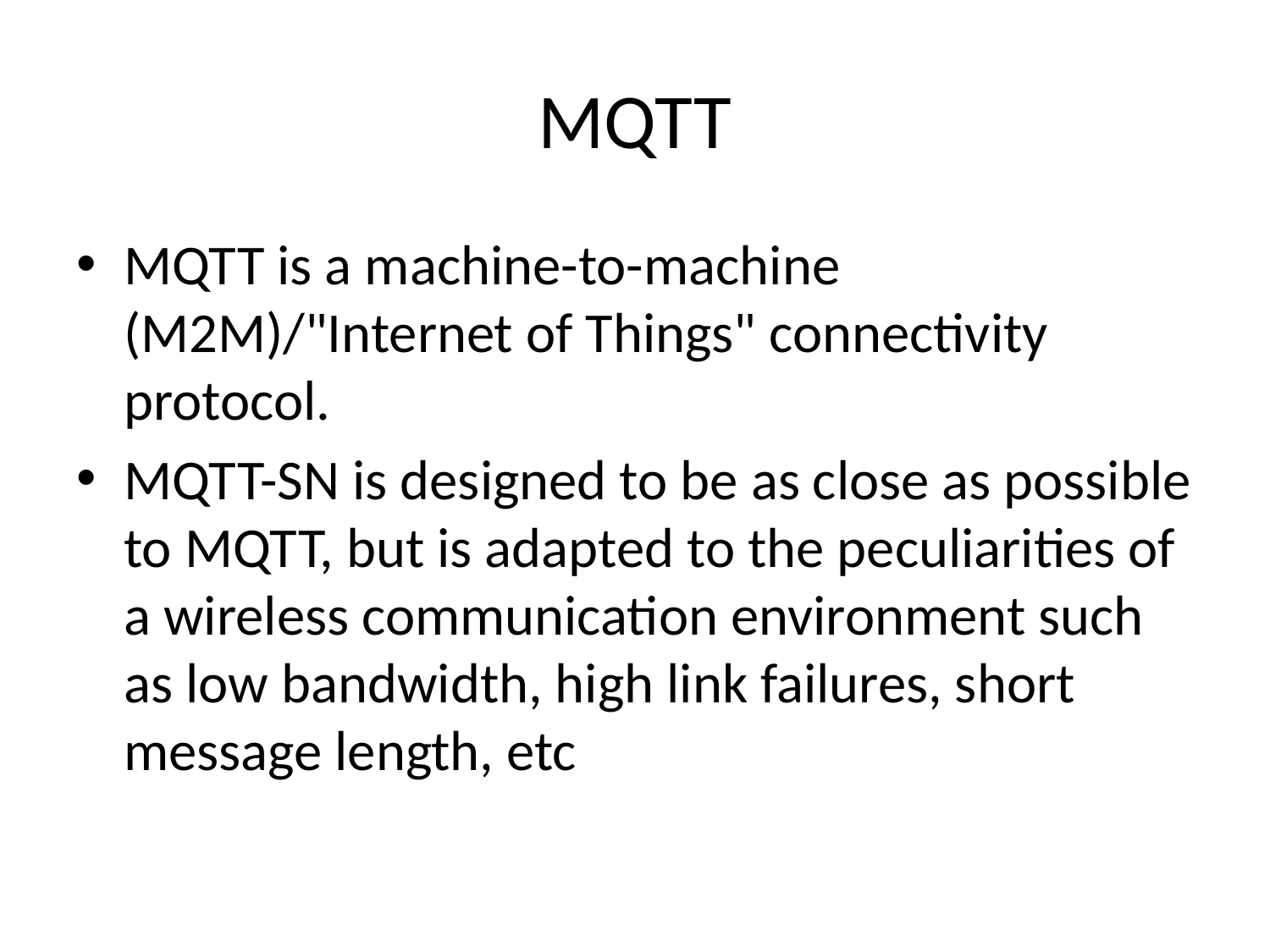

# MQTT
MQTT is a machine-to-machine (M2M)/"Internet of Things" connectivity protocol.
MQTT-SN is designed to be as close as possible to MQTT, but is adapted to the peculiarities of a wireless communication environment such as low bandwidth, high link failures, short message length, etc